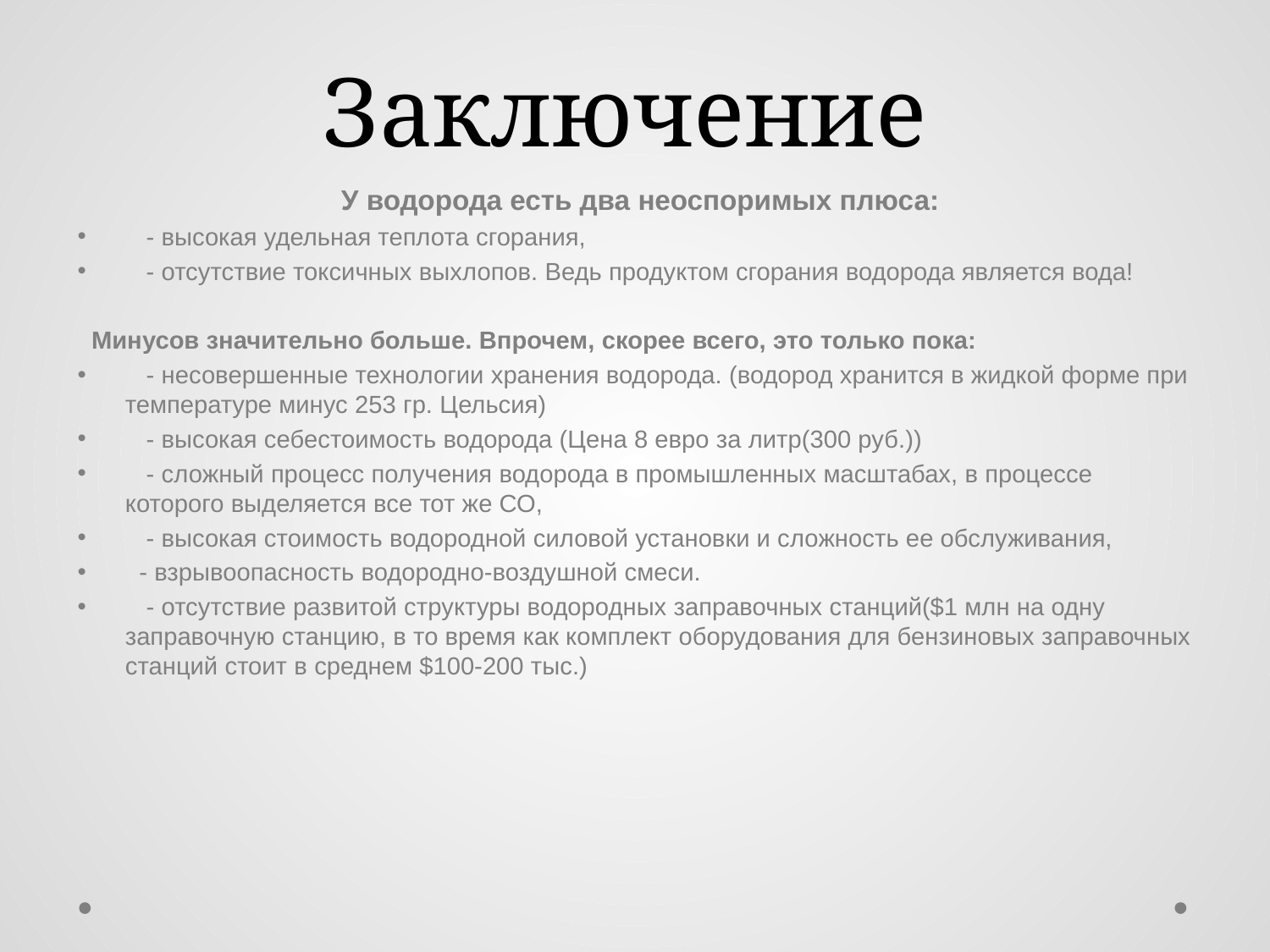

# Заключение
 У водорода есть два неоспоримых плюса:
   - высокая удельная теплота сгорания,
   - отсутствие токсичных выхлопов. Ведь продуктом сгорания водорода является вода!

  Минусов значительно больше. Впрочем, скорее всего, это только пока:
   - несовершенные технологии хранения водорода. (водород хранится в жидкой форме при температуре минус 253 гр. Цельсия)
   - высокая себестоимость водорода (Цена 8 евро за литр(300 руб.))
   - сложный процесс получения водорода в промышленных масштабах, в процессе которого выделяется все тот же СО,
   - высокая стоимость водородной силовой установки и сложность ее обслуживания,
  - взрывоопасность водородно-воздушной смеси.
   - отсутствие развитой структуры водородных заправочных станций($1 млн на одну заправочную станцию, в то время как комплект оборудования для бензиновых заправочных станций стоит в среднем $100-200 тыс.)